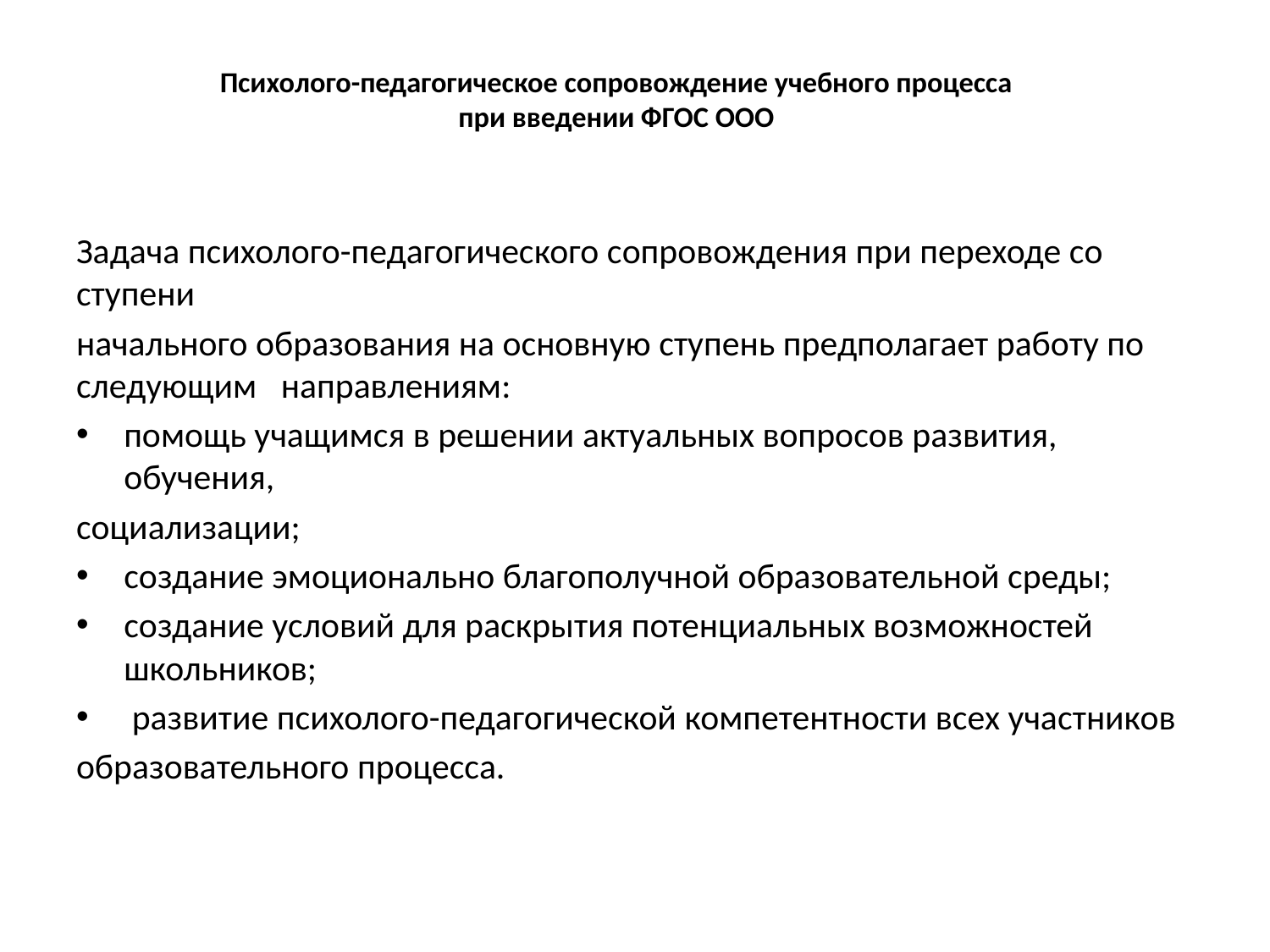

# Психолого-педагогическое сопровождение учебного процесса при введении ФГОС ООО
Задача психолого-педагогического сопровождения при переходе со ступени
начального образования на основную ступень предполагает работу по следующим   направлениям:
помощь учащимся в решении актуальных вопросов развития, обучения,
социализации;
создание эмоционально благополучной образовательной среды;
создание условий для раскрытия потенциальных возможностей школьников;
 развитие психолого-педагогической компетентности всех участников
образовательного процесса.